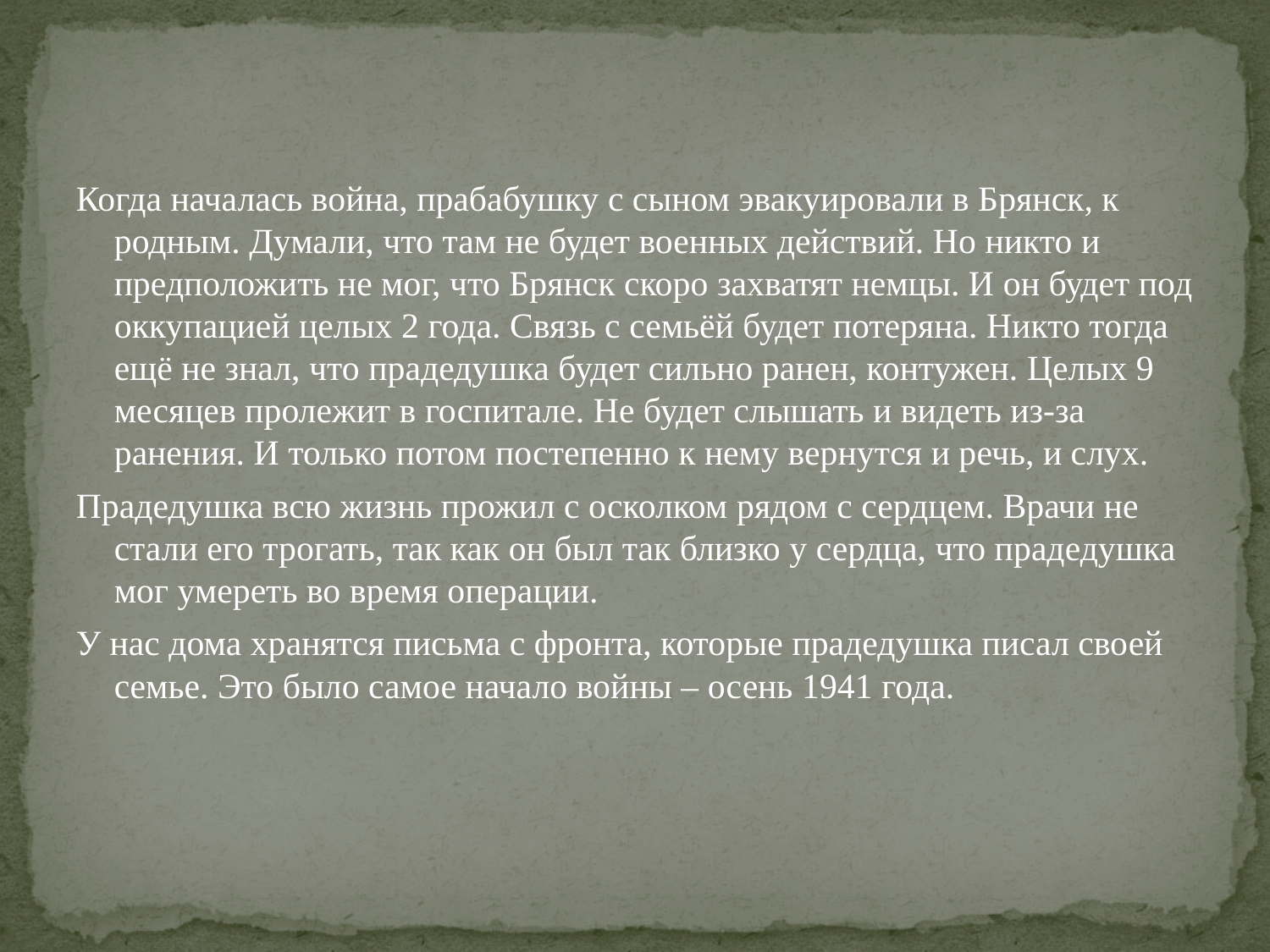

Когда началась война, прабабушку с сыном эвакуировали в Брянск, к родным. Думали, что там не будет военных действий. Но никто и предположить не мог, что Брянск скоро захватят немцы. И он будет под оккупацией целых 2 года. Связь с семьёй будет потеряна. Никто тогда ещё не знал, что прадедушка будет сильно ранен, контужен. Целых 9 месяцев пролежит в госпитале. Не будет слышать и видеть из-за ранения. И только потом постепенно к нему вернутся и речь, и слух.
Прадедушка всю жизнь прожил с осколком рядом с сердцем. Врачи не стали его трогать, так как он был так близко у сердца, что прадедушка мог умереть во время операции.
У нас дома хранятся письма с фронта, которые прадедушка писал своей семье. Это было самое начало войны – осень 1941 года.